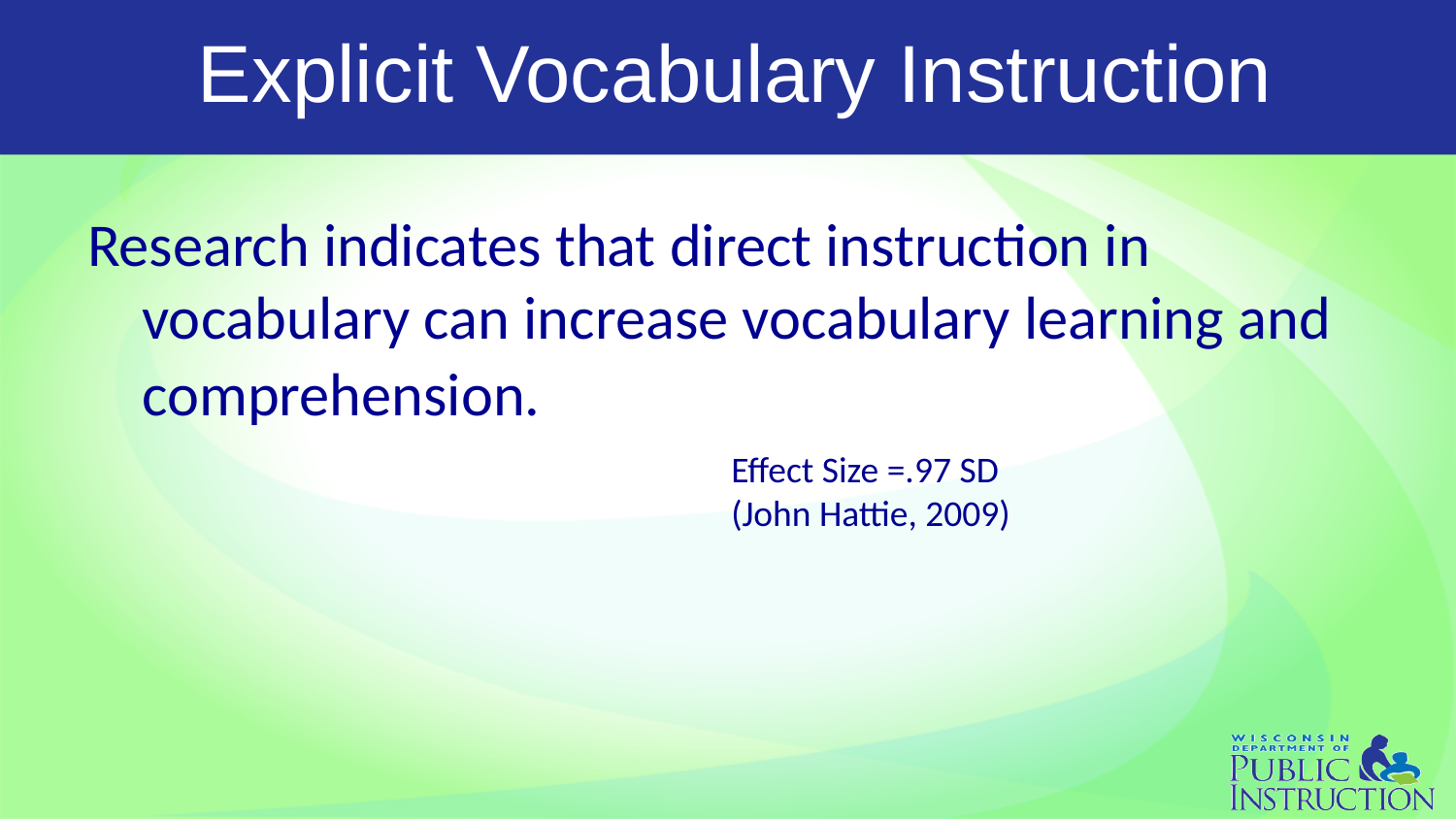

# Explicit Vocabulary Instruction
Research indicates that direct instruction in vocabulary can increase vocabulary learning and comprehension.

Effect Size =.97 SD
(John Hattie, 2009)